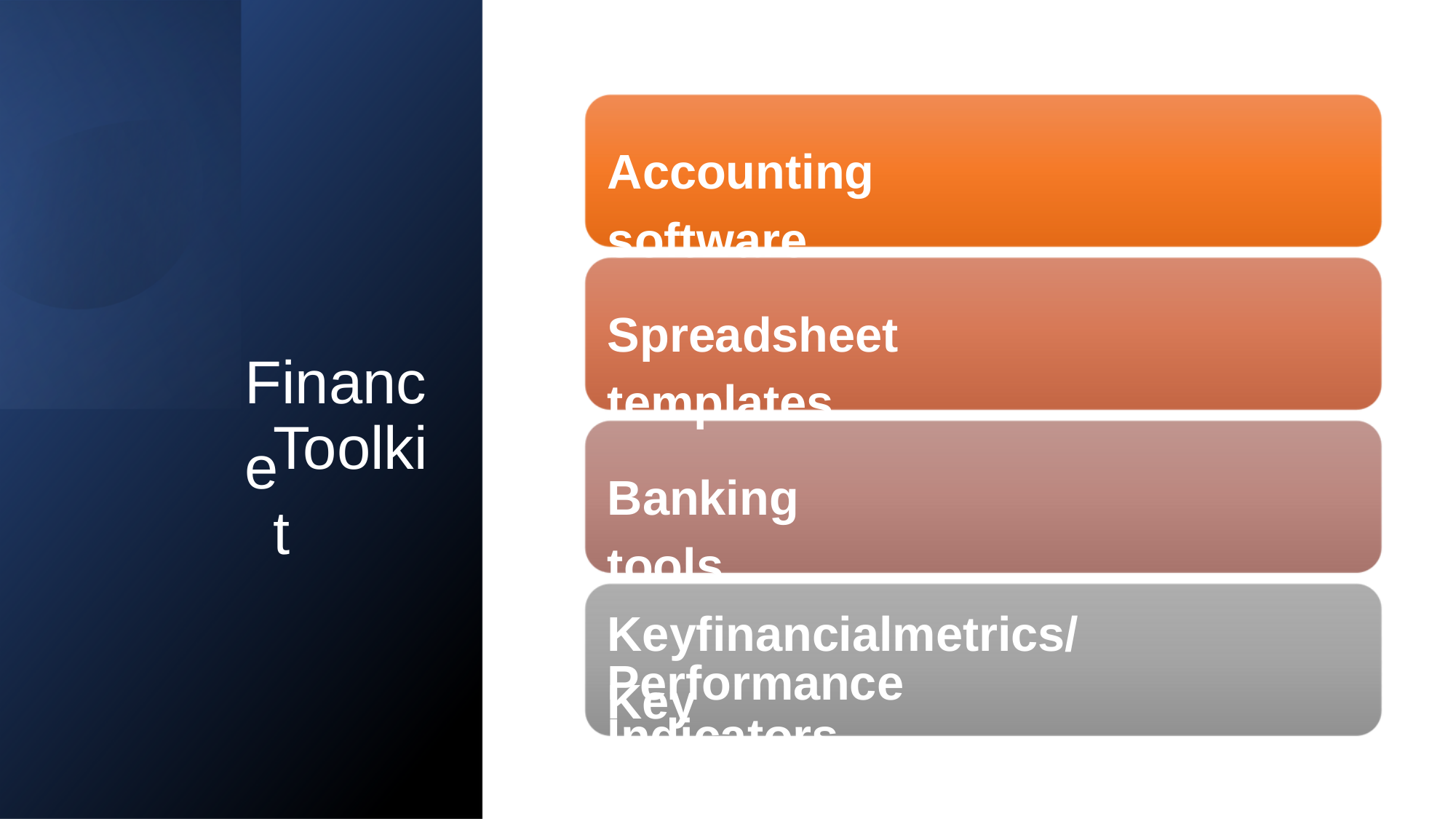

Accounting software
Spreadsheet templates
Finance
Toolkit
Banking tools
Keyfinancialmetrics/Key

Performance Indicators